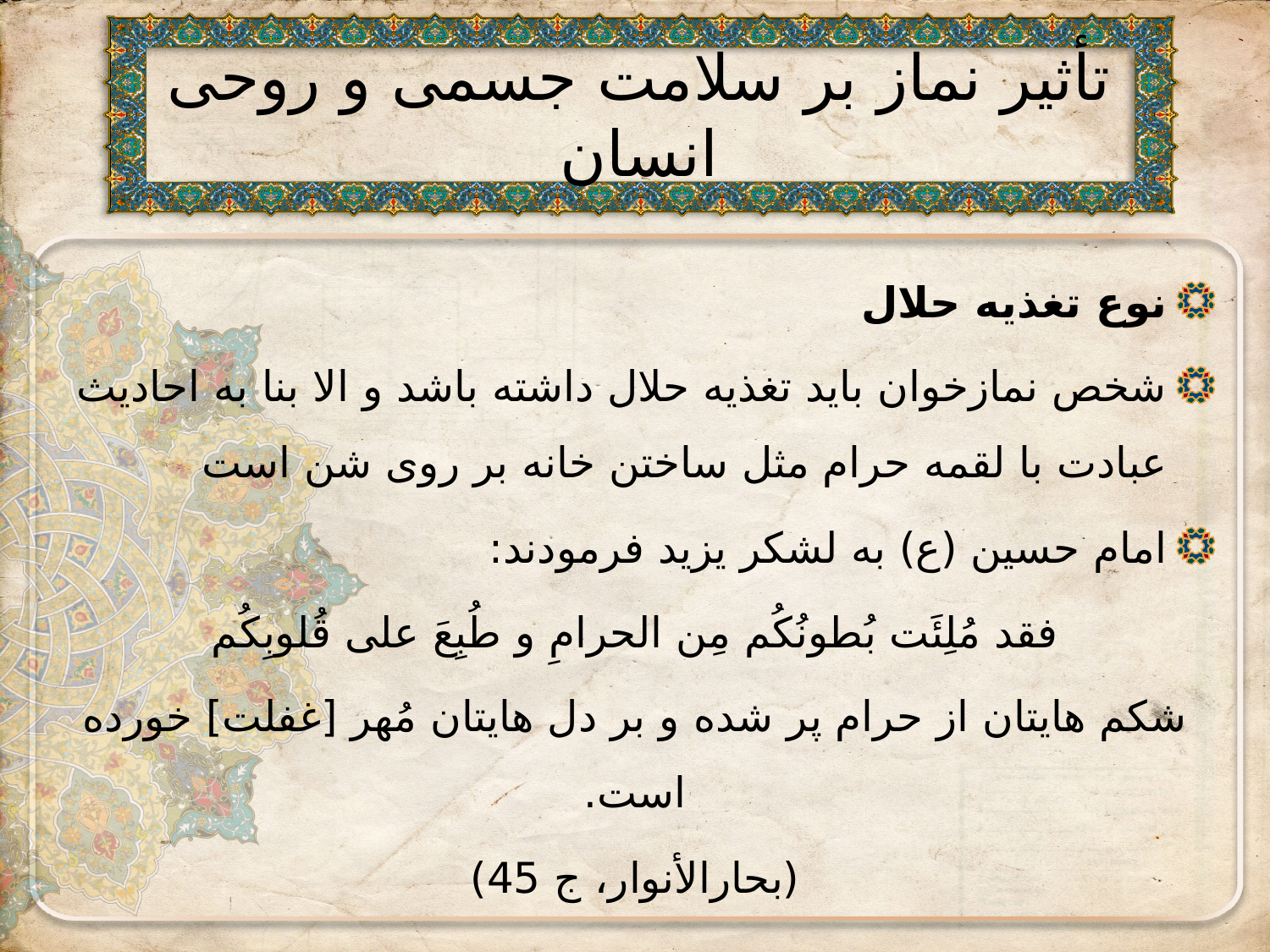

# تأثیر نماز بر سلامت جسمی و روحی انسان
نوع تغذیه حلال
شخص نمازخوان باید تغذیه حلال داشته باشد و الا بنا به احادیث عبادت با لقمه حرام مثل ساختن خانه بر روی شن است
امام حسین (ع) به لشکر یزید فرمودند:
فقد مُلِئَت بُطونُکُم مِن الحرامِ و طُبِعَ علی قُلوبِکُم
شکم هایتان از حرام پر شده و بر دل هایتان مُهر [غفلت] خورده است.
(بحارالأنوار، ج 45)